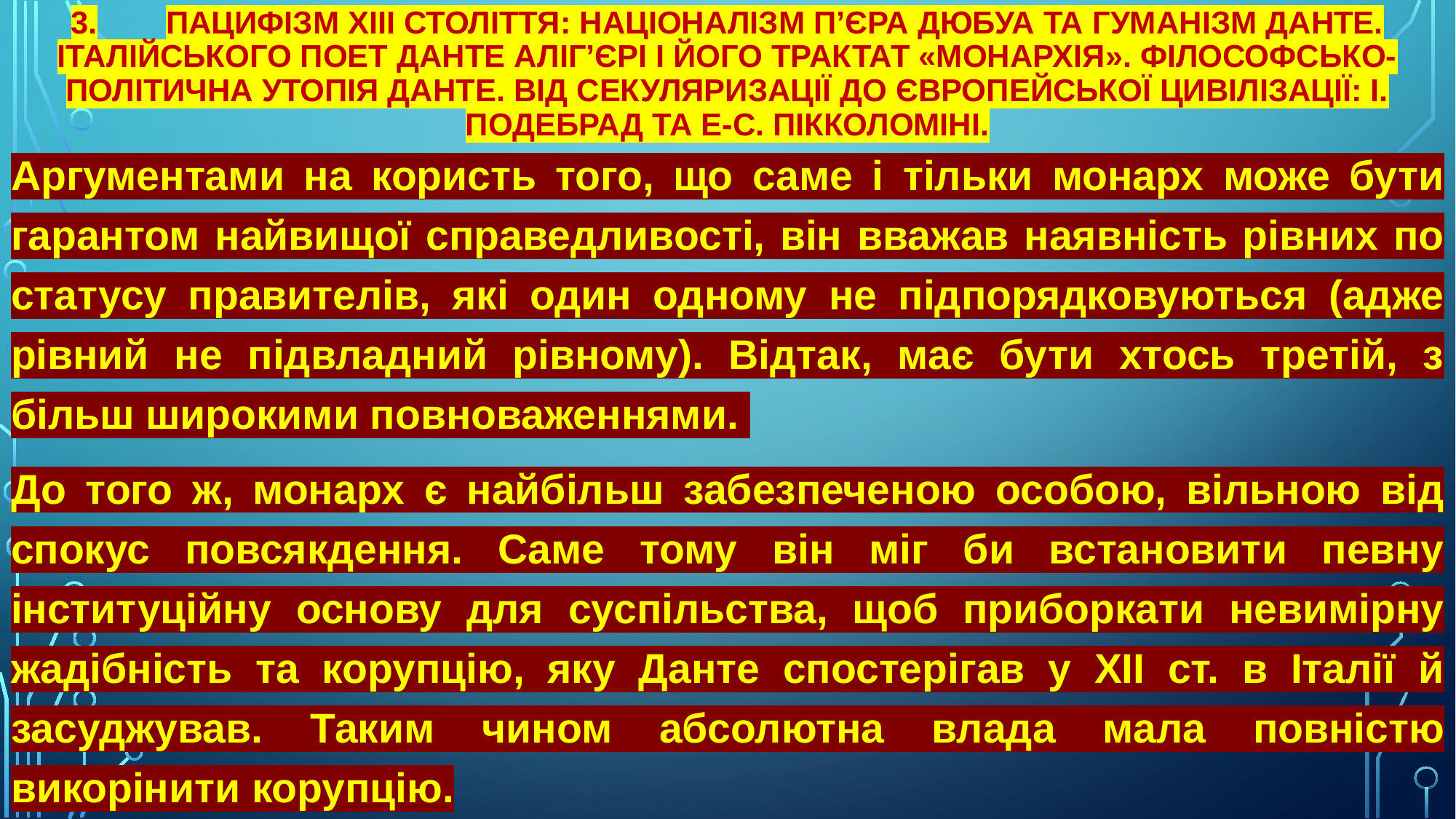

# 3.	Пацифізм XIII століття: націоналізм П’єра Дюбуа та гуманізм Данте. Італійського поет Данте Аліг’єрі і його трактат «Монархія». Філософсько-політична утопія Данте. Від секуляризації до європейської цивілізації: І. Подебрад та Е-С. Пікколоміні.
Аргументами на користь того, що саме і тільки монарх може бути гарантом найвищої справедливості, він вважав наявність рівних по статусу правителів, які один одному не підпорядковуються (адже рівний не підвладний рівному). Відтак, має бути хтось третій, з більш широкими повноваженнями.
До того ж, монарх є найбільш забезпеченою особою, вільною від спокус повсякдення. Саме тому він міг би встановити певну інституційну основу для суспільства, щоб приборкати невимірну жадібність та корупцію, яку Данте спостерігав у ХІІ ст. в Італії й засуджував. Таким чином абсолютна влада мала повністю викорінити корупцію.